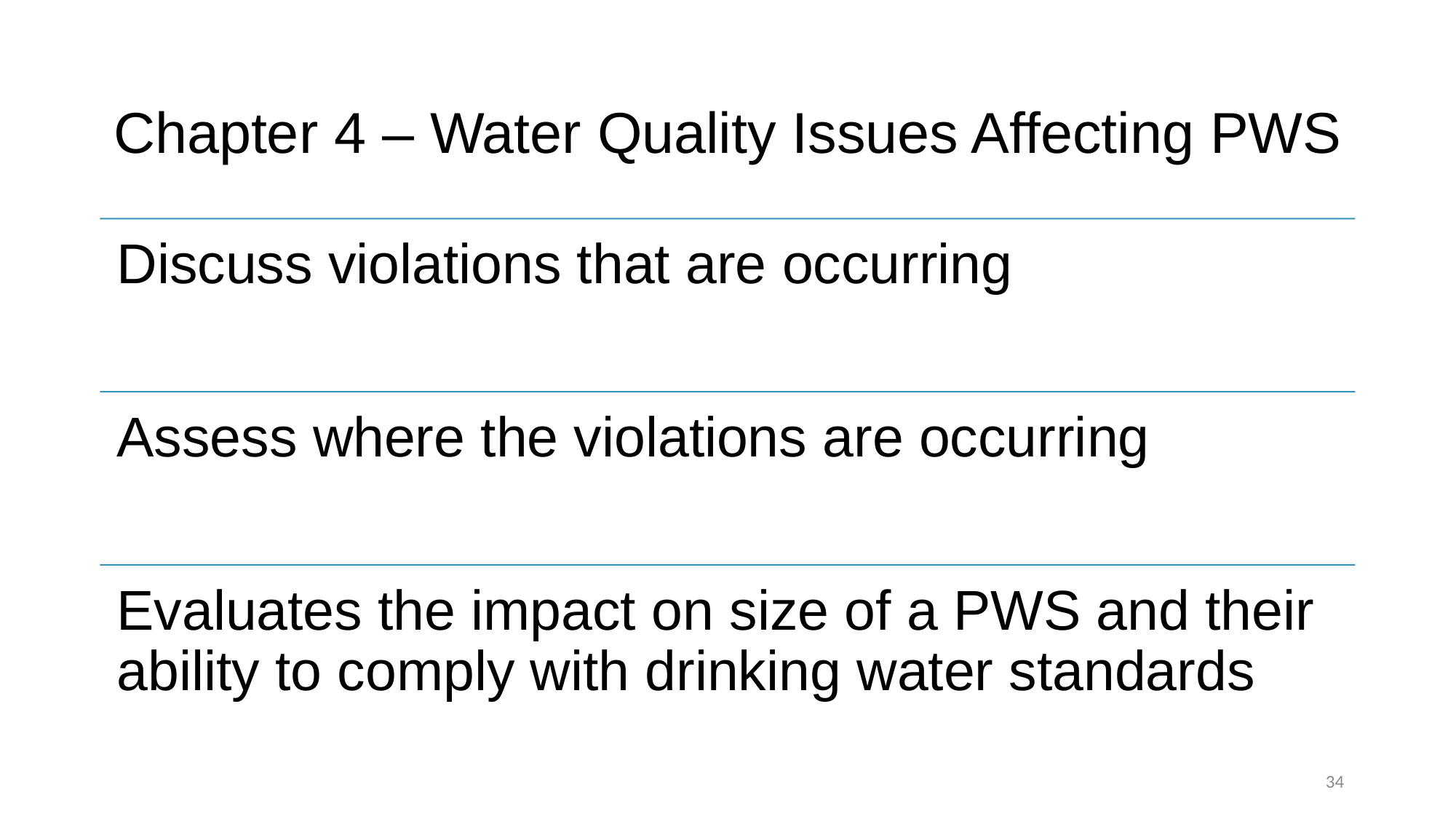

# Chapter 4 – Water Quality Issues Affecting PWS
Discuss violations that are occurring
Assess where the violations are occurring
Evaluates the impact on size of a PWS and their ability to comply with drinking water standards
34